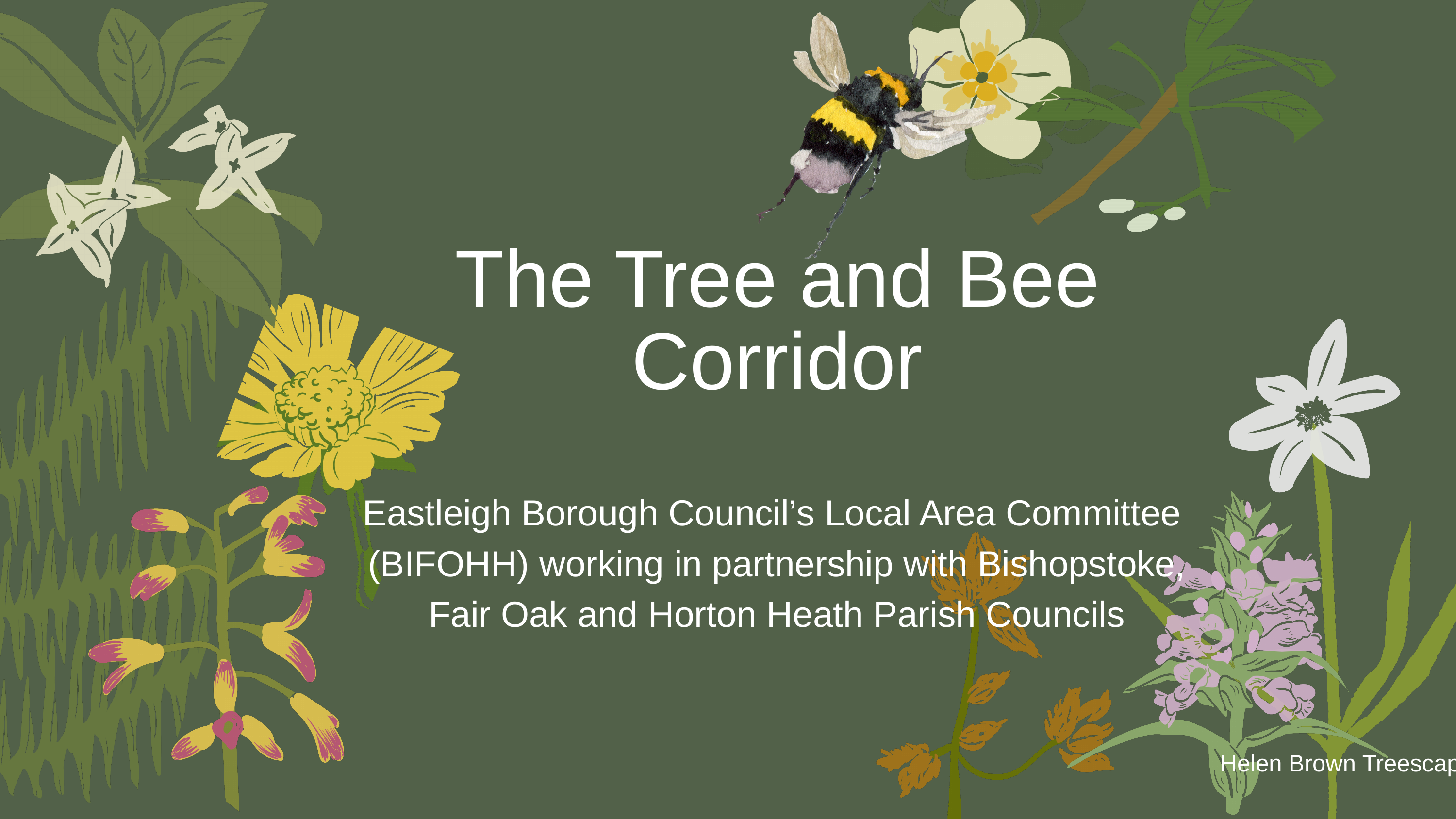

The Tree and Bee Corridor

Eastleigh Borough Council’s Local Area Committee
(BIFOHH) working in partnership with Bishopstoke, Fair Oak and Horton Heath Parish Councils

Helen Brown Treescapes